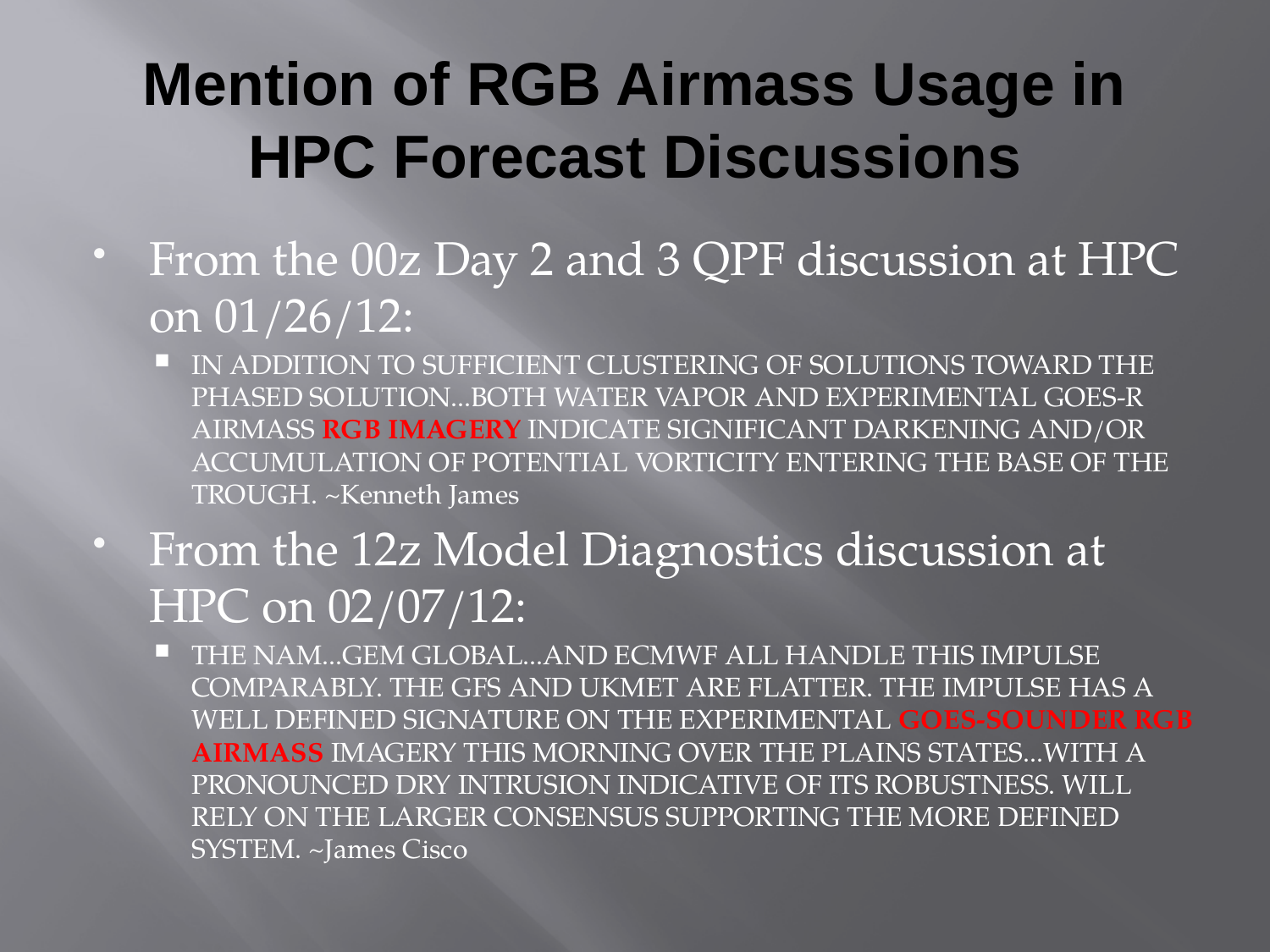

# Mention of RGB Airmass Usage in HPC Forecast Discussions
From the 00z Day 2 and 3 QPF discussion at HPC on 01/26/12:
IN ADDITION TO SUFFICIENT CLUSTERING OF SOLUTIONS TOWARD THE PHASED SOLUTION...BOTH WATER VAPOR AND EXPERIMENTAL GOES-R AIRMASS RGB IMAGERY INDICATE SIGNIFICANT DARKENING AND/OR ACCUMULATION OF POTENTIAL VORTICITY ENTERING THE BASE OF THE TROUGH. ~Kenneth James
From the 12z Model Diagnostics discussion at HPC on 02/07/12:
THE NAM...GEM GLOBAL...AND ECMWF ALL HANDLE THIS IMPULSE COMPARABLY. THE GFS AND UKMET ARE FLATTER. THE IMPULSE HAS A WELL DEFINED SIGNATURE ON THE EXPERIMENTAL GOES-SOUNDER RGB AIRMASS IMAGERY THIS MORNING OVER THE PLAINS STATES...WITH A PRONOUNCED DRY INTRUSION INDICATIVE OF ITS ROBUSTNESS. WILL RELY ON THE LARGER CONSENSUS SUPPORTING THE MORE DEFINED SYSTEM. ~James Cisco